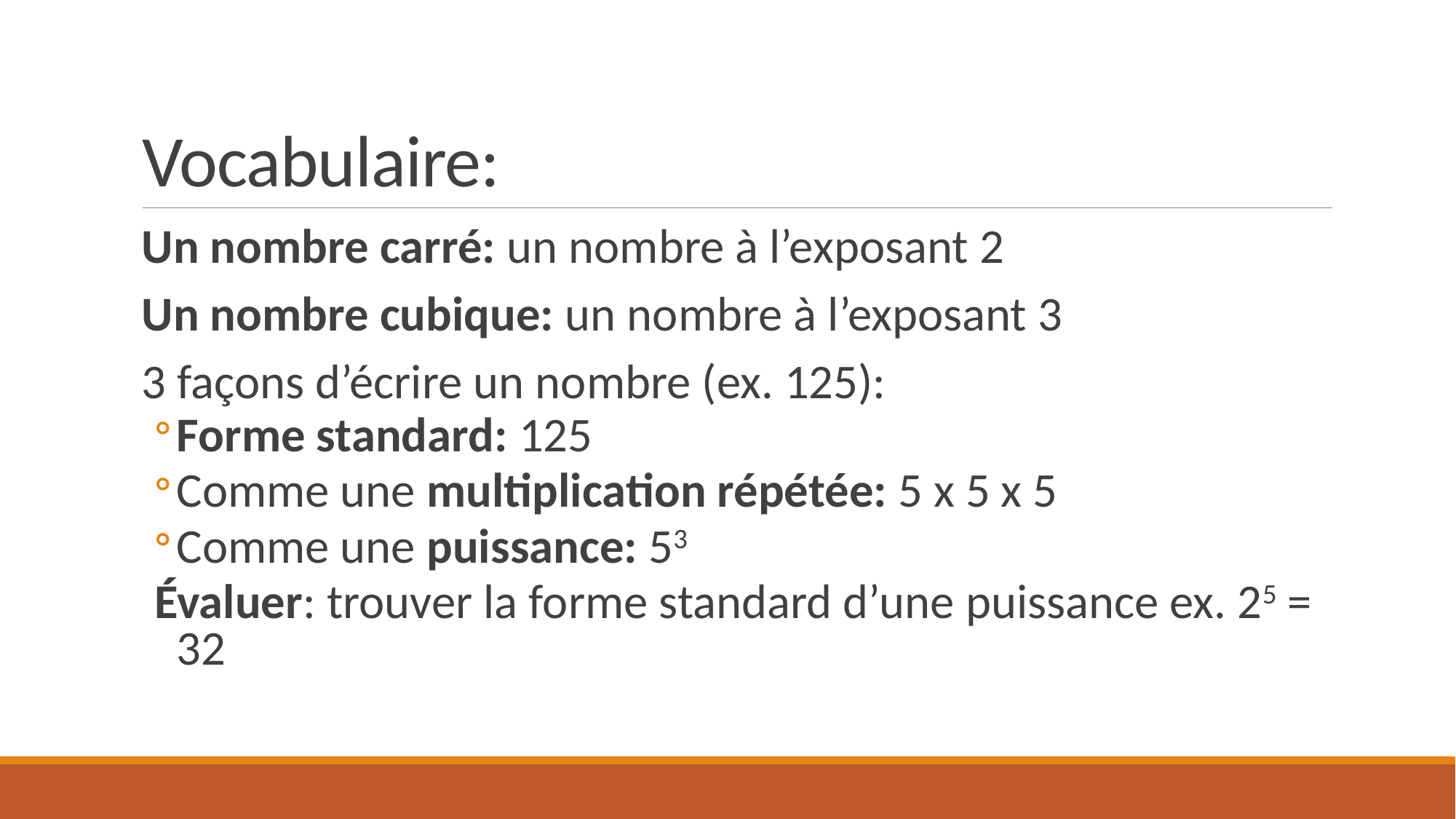

# Vocabulaire:
Un nombre carré: un nombre à l’exposant 2
Un nombre cubique: un nombre à l’exposant 3
3 façons d’écrire un nombre (ex. 125):
Forme standard: 125
Comme une multiplication répétée: 5 x 5 x 5
Comme une puissance: 53
Évaluer: trouver la forme standard d’une puissance ex. 25 = 32